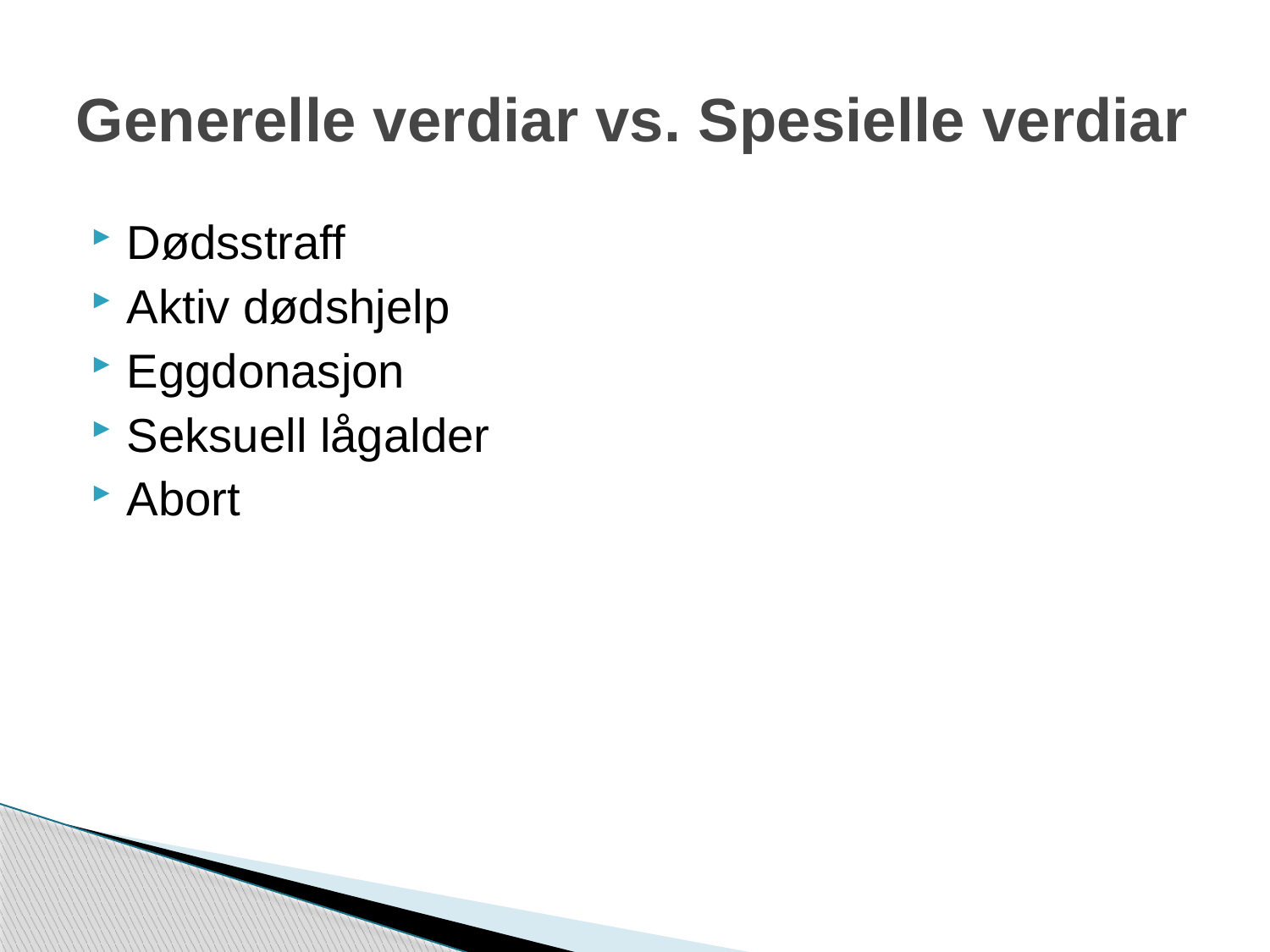

# Generelle verdiar vs. Spesielle verdiar
Dødsstraff
Aktiv dødshjelp
Eggdonasjon
Seksuell lågalder
Abort